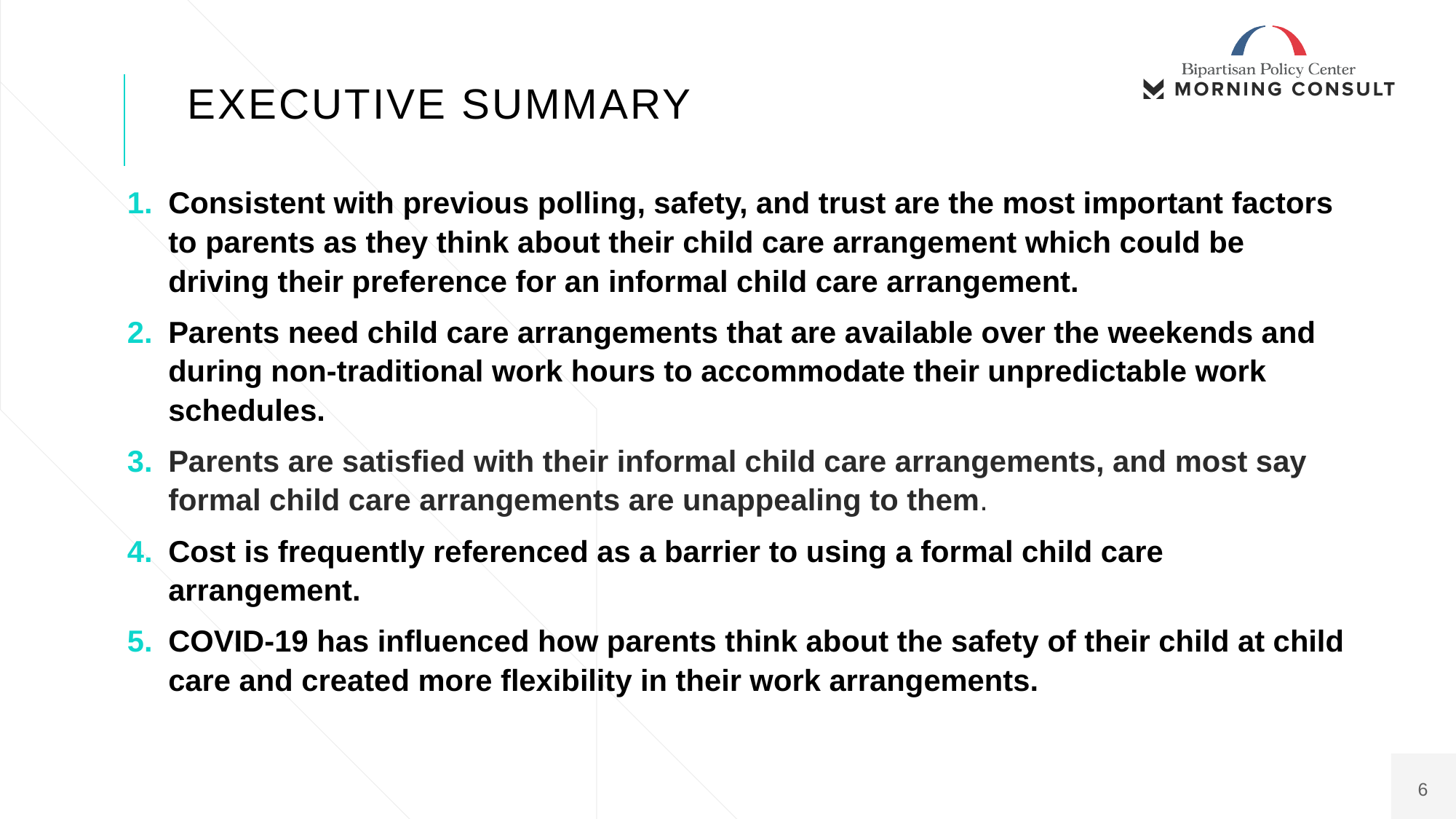

Executive summary
Consistent with previous polling, safety, and trust are the most important factors to parents as they think about their child care arrangement which could be driving their preference for an informal child care arrangement.
Parents need child care arrangements that are available over the weekends and during non-traditional work hours to accommodate their unpredictable work schedules.
Parents are satisfied with their informal child care arrangements, and most say formal child care arrangements are unappealing to them.
Cost is frequently referenced as a barrier to using a formal child care arrangement.
COVID-19 has influenced how parents think about the safety of their child at child care and created more flexibility in their work arrangements.